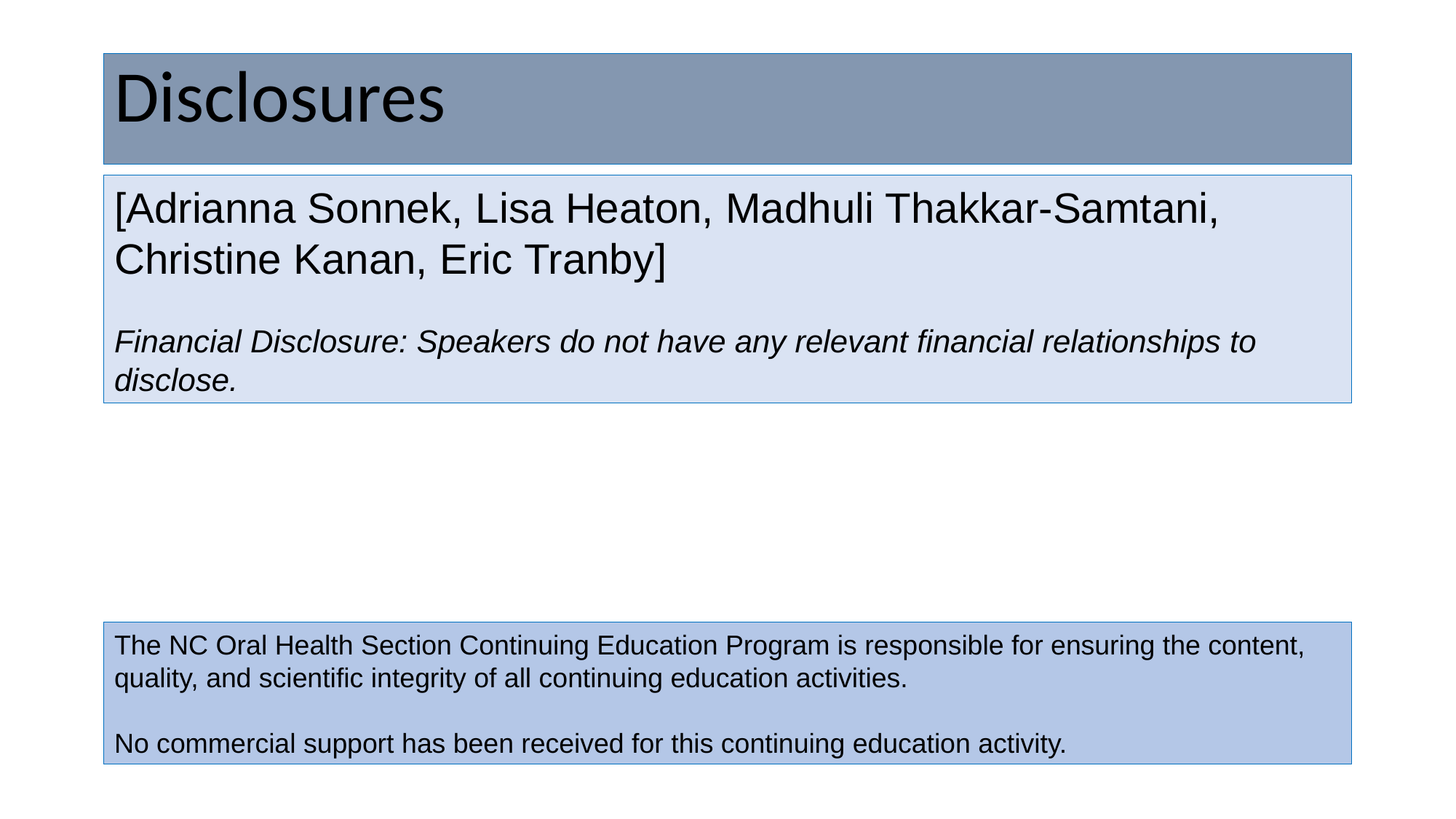

Disclosures
[Adrianna Sonnek, Lisa Heaton, Madhuli Thakkar-Samtani, Christine Kanan, Eric Tranby]

Financial Disclosure: Speakers do not have any relevant financial relationships to disclose.
The NC Oral Health Section Continuing Education Program is responsible for ensuring the content, quality, and scientific integrity of all continuing education activities.

No commercial support has been received for this continuing education activity.